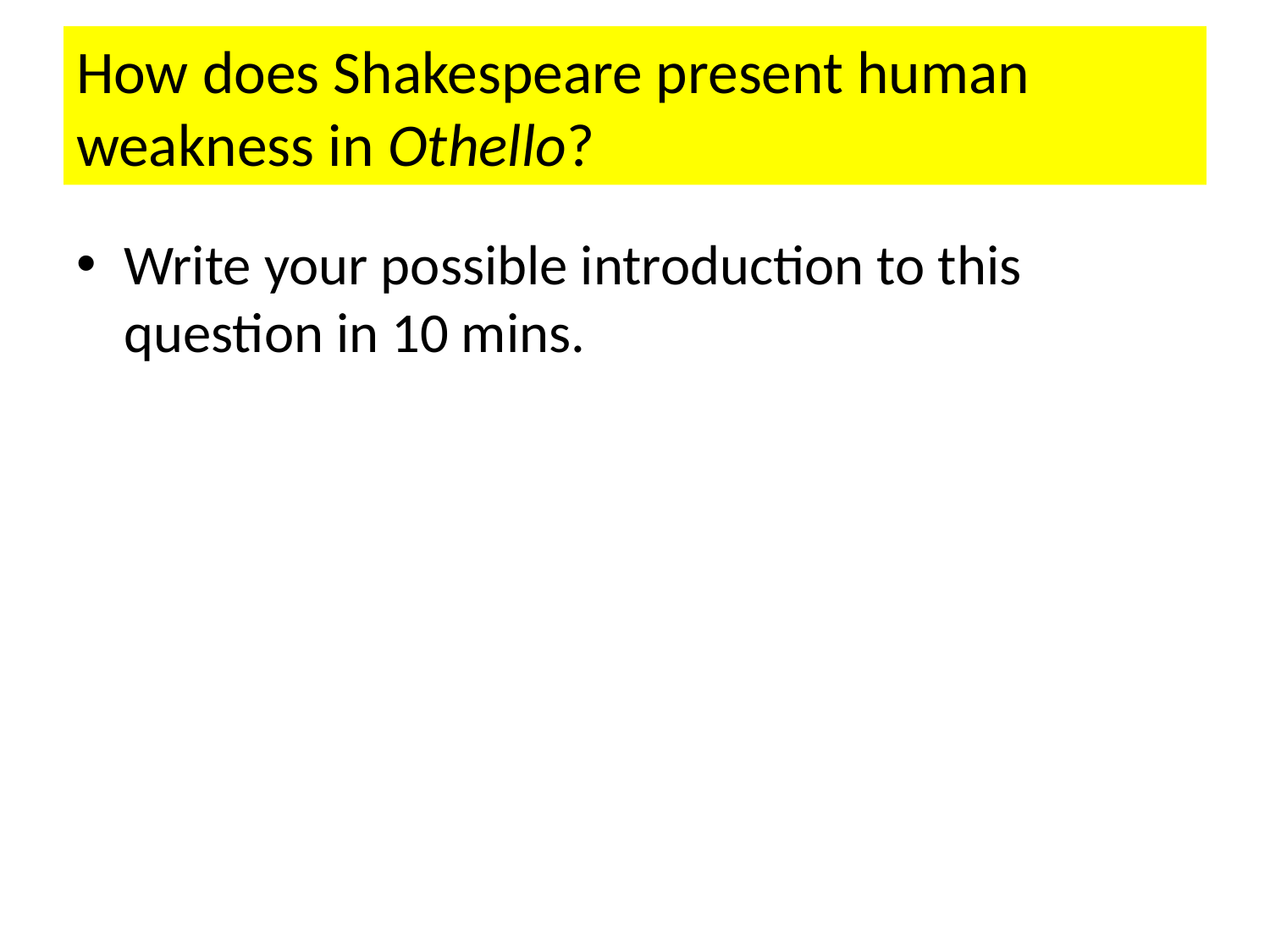

# How does Shakespeare present human weakness in Othello?
Write your possible introduction to this question in 10 mins.